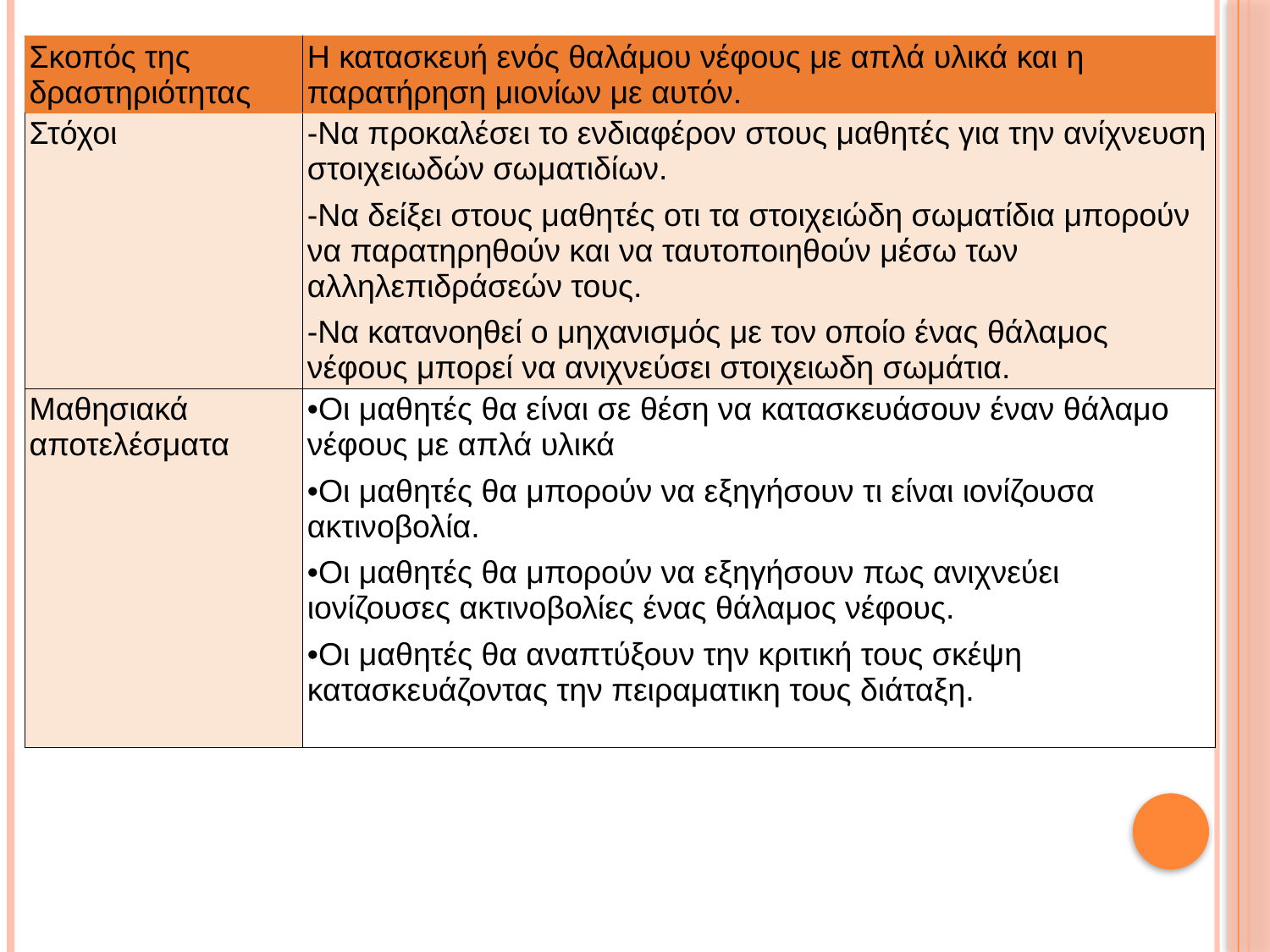

| Σκοπός της δραστηριότητας | Η κατασκευή ενός θαλάμου νέφους με απλά υλικά και η παρατήρηση μιονίων με αυτόν. |
| --- | --- |
| Στόχοι | -Να προκαλέσει το ενδιαφέρον στους μαθητές για την ανίχνευση στοιχειωδών σωματιδίων. -Να δείξει στους μαθητές οτι τα στοιχειώδη σωματίδια μπορούν να παρατηρηθούν και να ταυτοποιηθούν μέσω των αλληλεπιδράσεών τους. -Να κατανοηθεί ο μηχανισμός με τον οποίο ένας θάλαμος νέφους μπορεί να ανιχνεύσει στοιχειωδη σωμάτια. |
| Μαθησιακά αποτελέσματα | Οι μαθητές θα είναι σε θέση να κατασκευάσουν έναν θάλαμο νέφους με απλά υλικά Οι μαθητές θα μπορούν να εξηγήσουν τι είναι ιονίζουσα ακτινοβολία. Οι μαθητές θα μπορούν να εξηγήσουν πως ανιχνεύει ιονίζουσες ακτινοβολίες ένας θάλαμος νέφους. Οι μαθητές θα αναπτύξουν την κριτική τους σκέψη κατασκευάζοντας την πειραματικη τους διάταξη. |